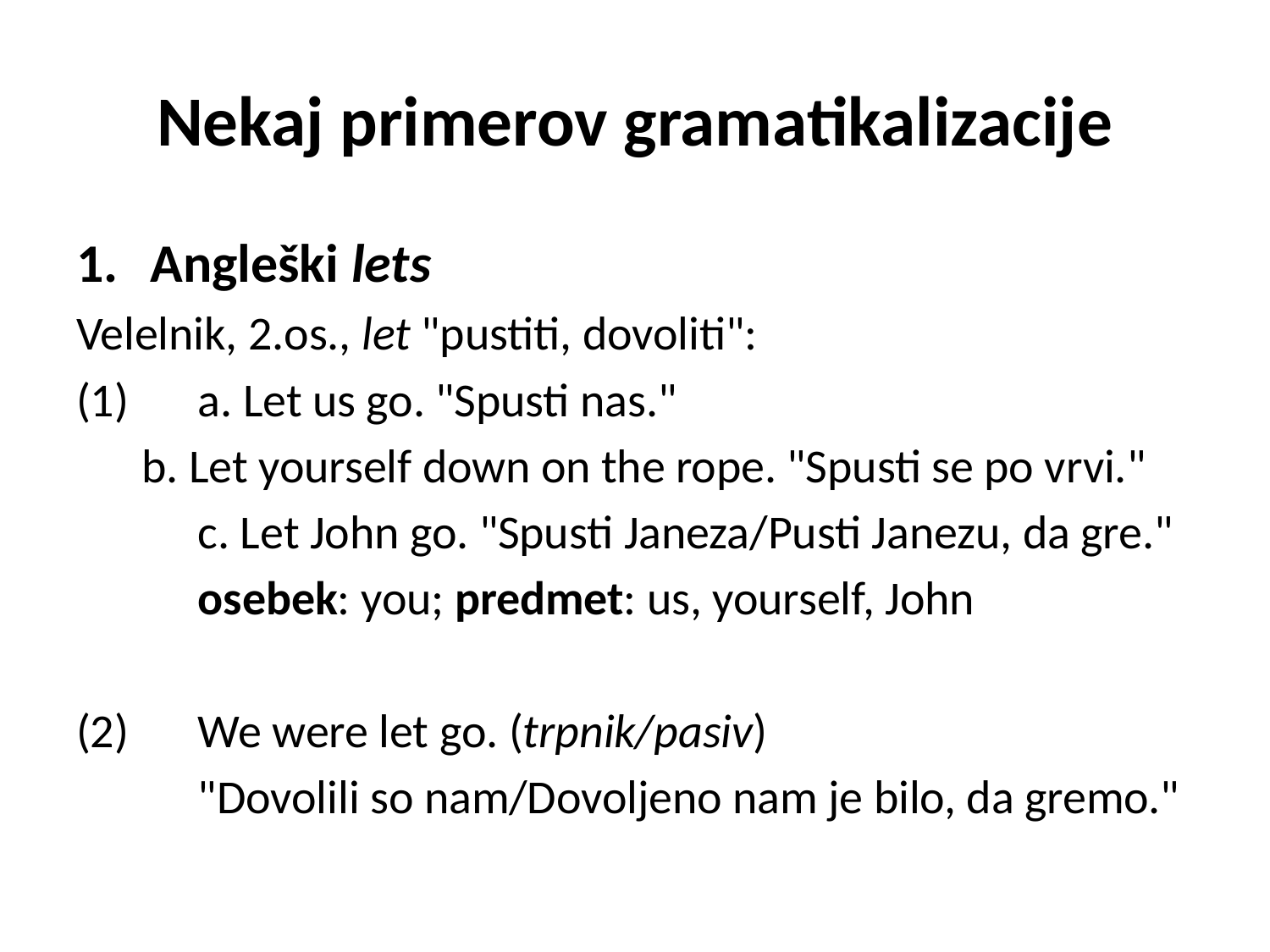

# Nekaj primerov gramatikalizacije
Angleški lets
Velelnik, 2.os., let "pustiti, dovoliti":
(1)	a. Let us go. "Spusti nas."
	b. Let yourself down on the rope. "Spusti se po vrvi."
	c. Let John go. "Spusti Janeza/Pusti Janezu, da gre."
	osebek: you; predmet: us, yourself, John

(2) 	We were let go. (trpnik/pasiv)
	"Dovolili so nam/Dovoljeno nam je bilo, da gremo."